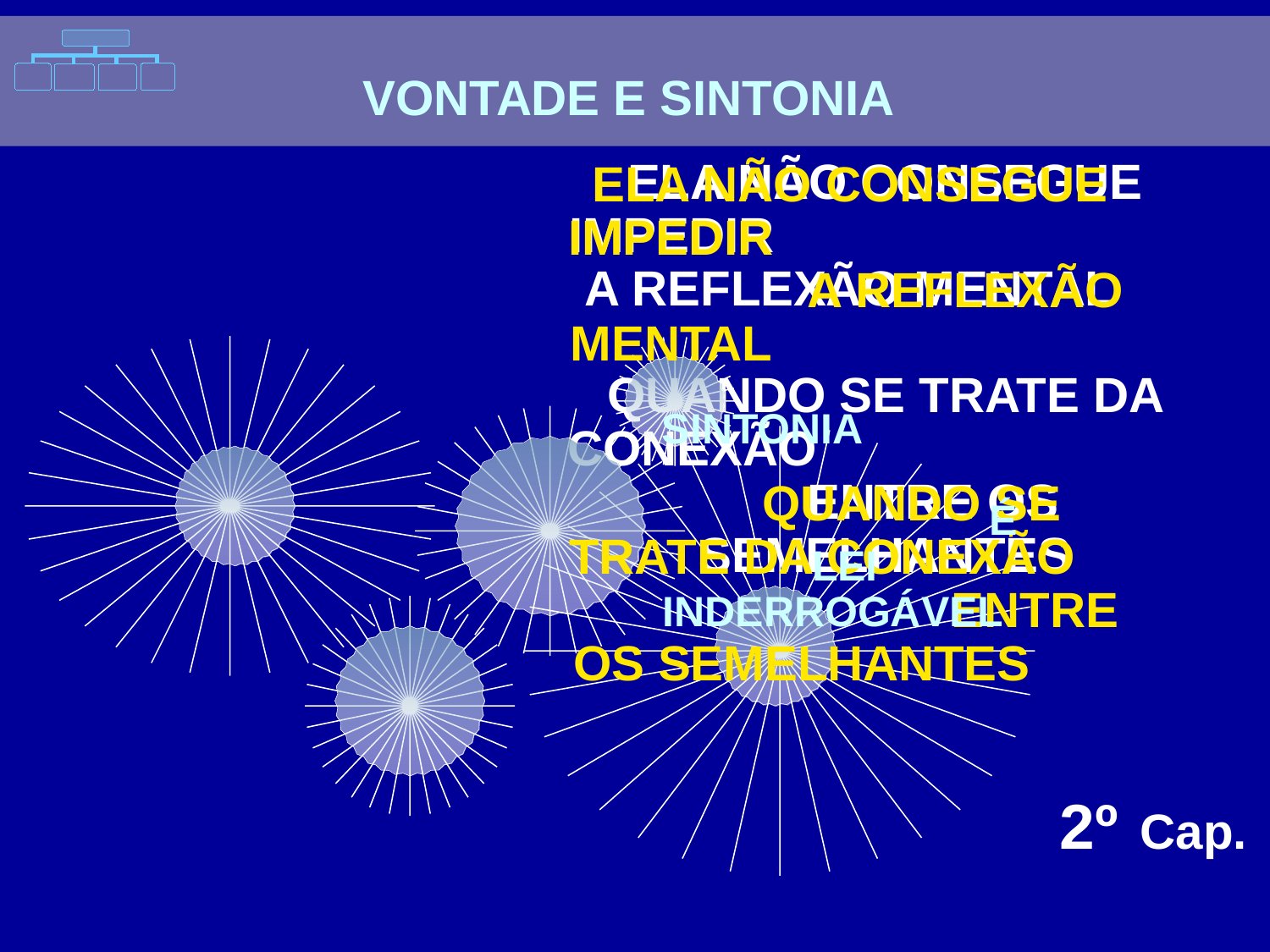

VONTADE E SINTONIA
ELA NÃO CONSEGUE IMPEDIR                                 A REFLEXÃO MENTAL                                                   QUANDO SE TRATE DA CONEXÃO                                    ENTRE OS SEMELHANTES
ELA NÃO CONSEGUE IMPEDIR                                            A REFLEXÃO MENTAL                                                                                                                        QUANDO SE TRATE DA CONEXÃO                                ENTRE OS SEMELHANTES

SINTONIA                                                                          É LEI INDERROGÁVEL

2º Cap.